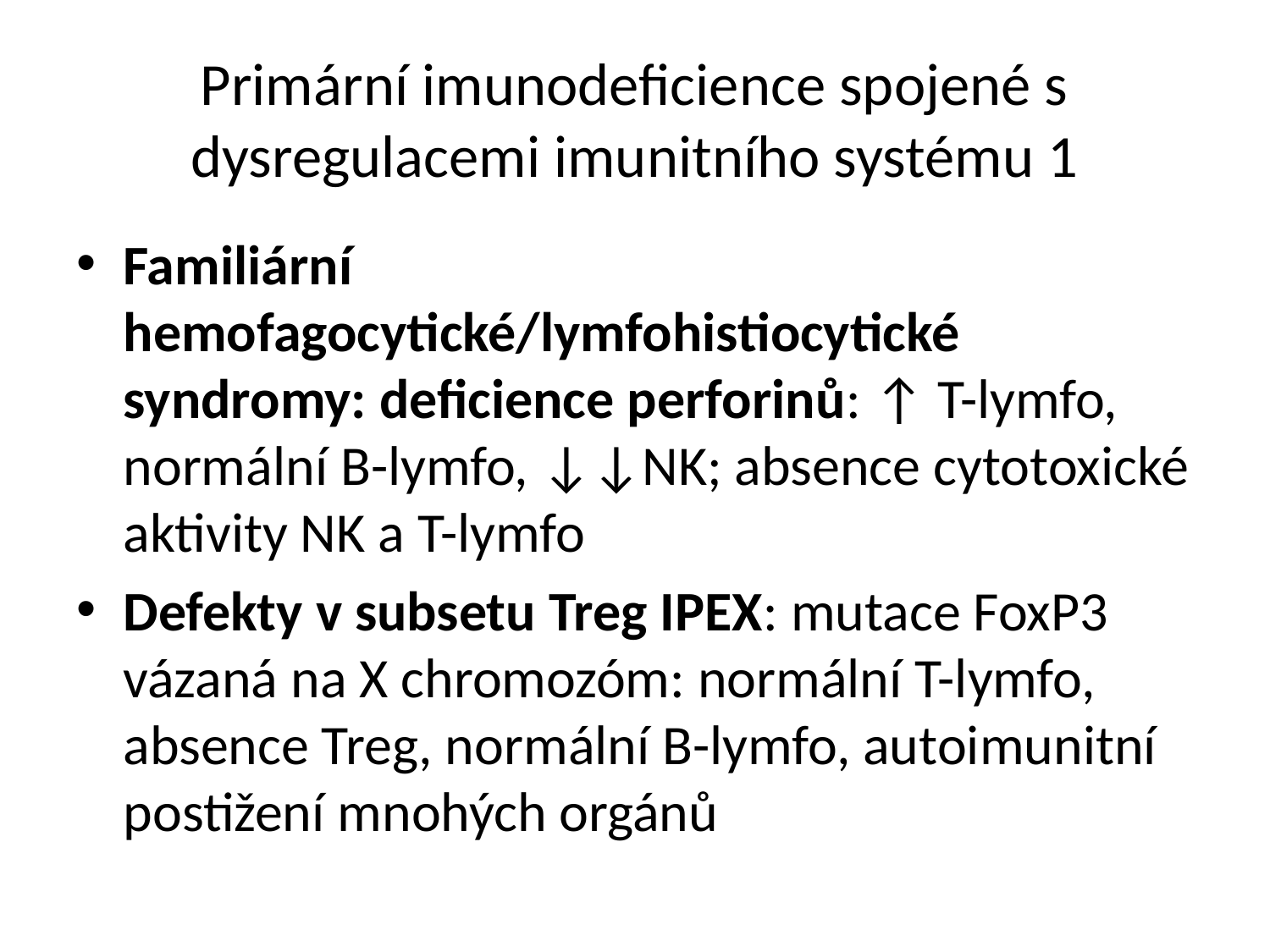

# Primární imunodeficience spojené s dysregulacemi imunitního systému 1
Familiární hemofagocytické/lymfohistiocytické syndromy: deficience perforinů: ↑ T-lymfo, normální B-lymfo, ↓↓NK; absence cytotoxické aktivity NK a T-lymfo
Defekty v subsetu Treg IPEX: mutace FoxP3 vázaná na X chromozóm: normální T-lymfo, absence Treg, normální B-lymfo, autoimunitní postižení mnohých orgánů